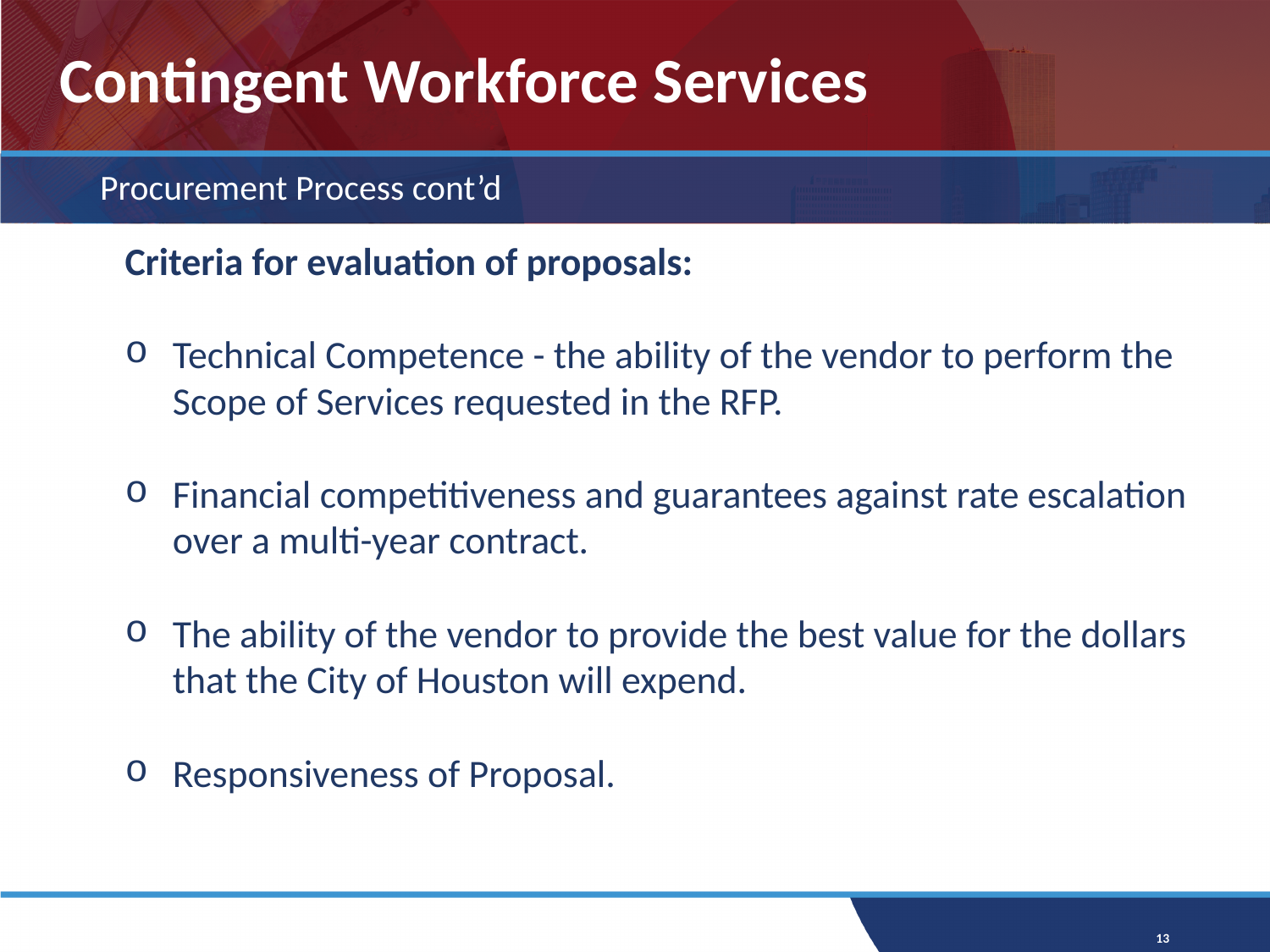

# Contingent Workforce Services
Procurement Process cont’d
Criteria for evaluation of proposals:

Technical Competence - the ability of the vendor to perform the Scope of Services requested in the RFP.

Financial competitiveness and guarantees against rate escalation over a multi-year contract.

The ability of the vendor to provide the best value for the dollars that the City of Houston will expend.

Responsiveness of Proposal.

13